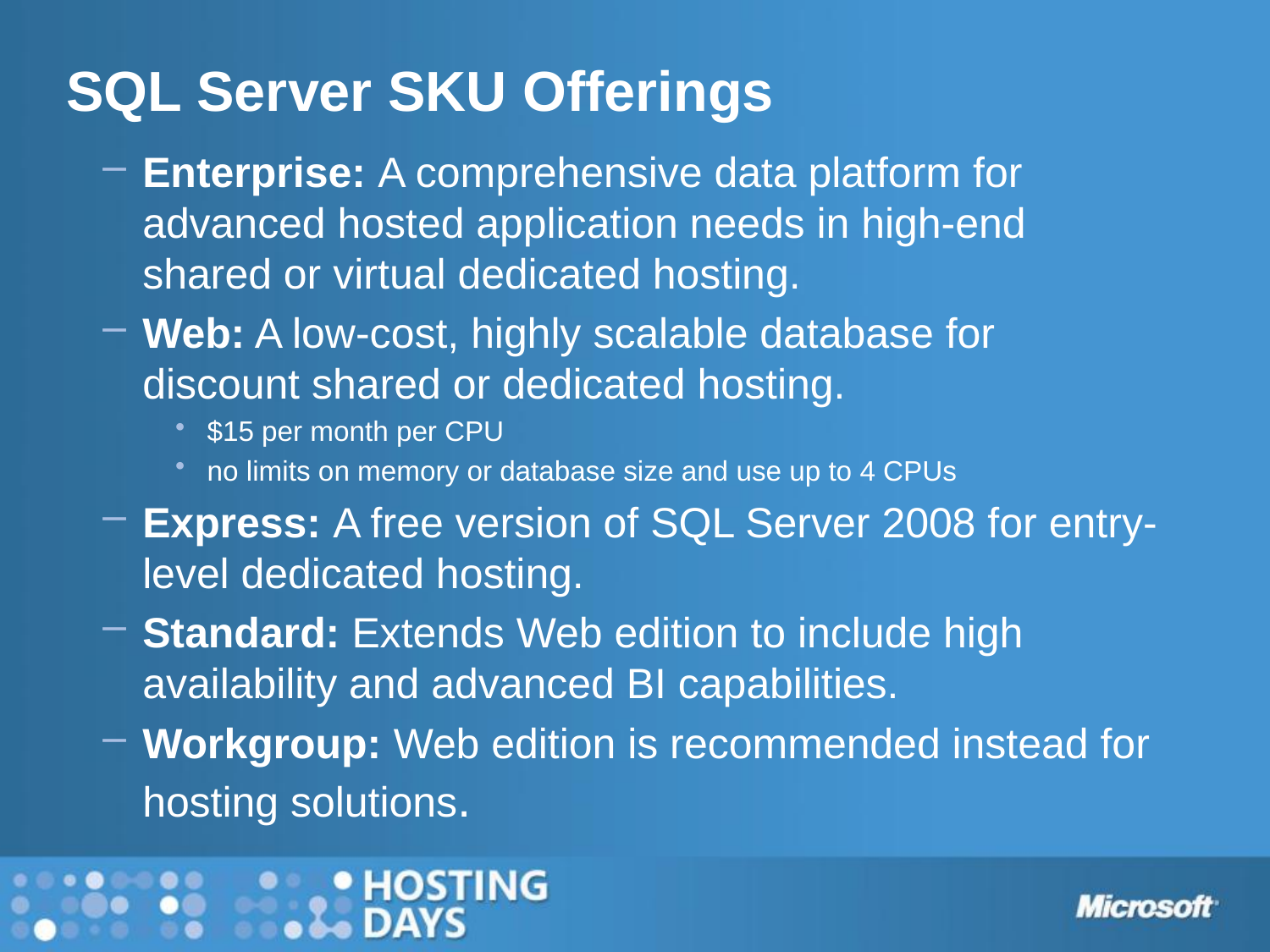

# SQL Server SKU Offerings
Enterprise: A comprehensive data platform for advanced hosted application needs in high-end shared or virtual dedicated hosting.
Web: A low-cost, highly scalable database for discount shared or dedicated hosting.
$15 per month per CPU
no limits on memory or database size and use up to 4 CPUs
Express: A free version of SQL Server 2008 for entry-level dedicated hosting.
Standard: Extends Web edition to include high availability and advanced BI capabilities.
Workgroup: Web edition is recommended instead for hosting solutions.